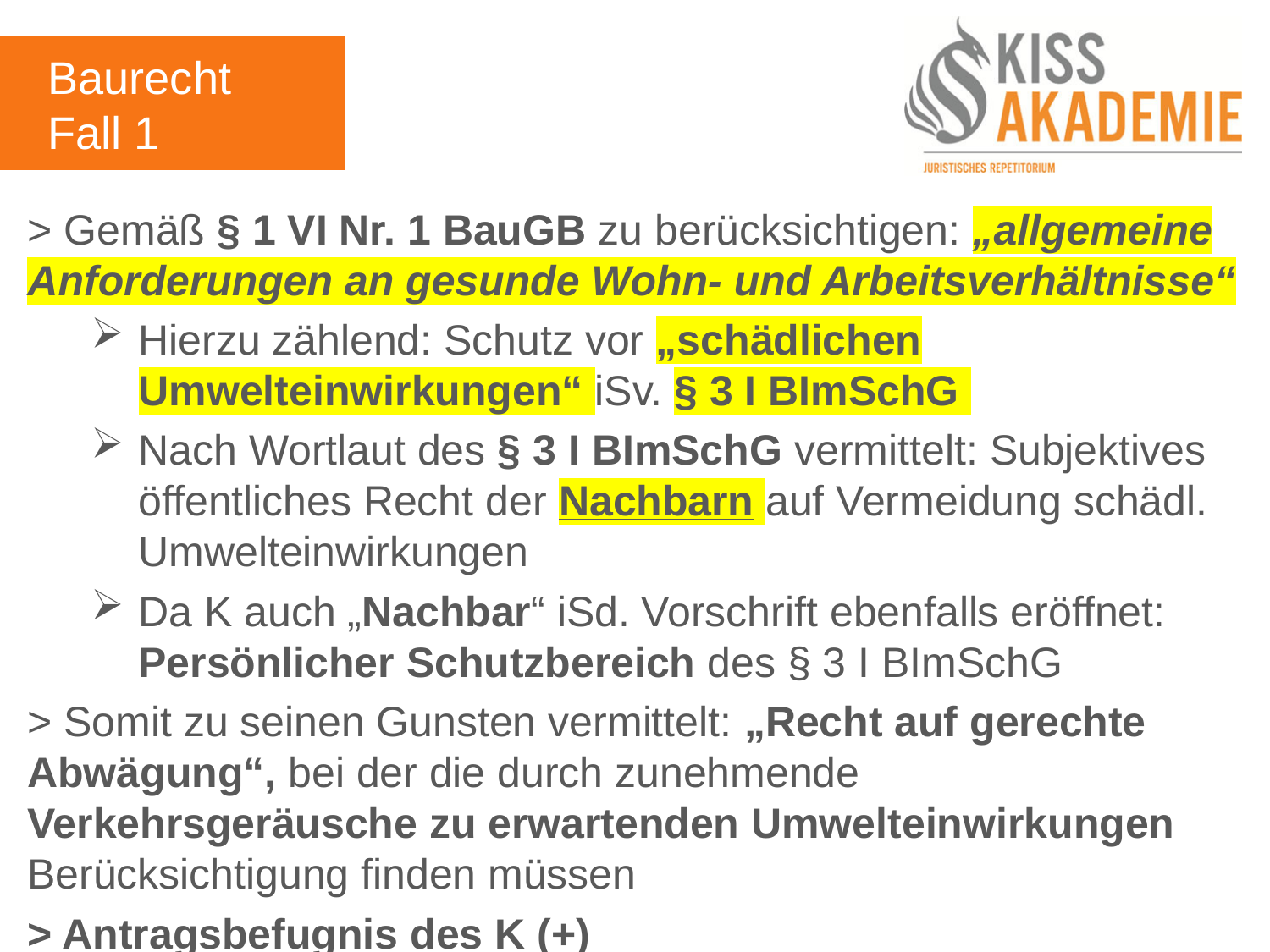

Baurecht
Fall 1
> Gemäß § 1 VI Nr. 1 BauGB zu berücksichtigen: „allgemeine Anforderungen an gesunde Wohn- und Arbeitsverhältnisse“
Hierzu zählend: Schutz vor „schädlichen Umwelteinwirkungen“ iSv. § 3 I BImSchG
Nach Wortlaut des § 3 I BImSchG vermittelt: Subjektives öffentliches Recht der Nachbarn auf Vermeidung schädl. Umwelteinwirkungen
Da K auch „Nachbar“ iSd. Vorschrift ebenfalls eröffnet: Persönlicher Schutzbereich des § 3 I BImSchG
> Somit zu seinen Gunsten vermittelt: „Recht auf gerechte Abwägung“, bei der die durch zunehmende Verkehrsgeräusche zu erwartenden Umwelteinwirkungen Berücksichtigung finden müssen
> Antragsbefugnis des K (+)